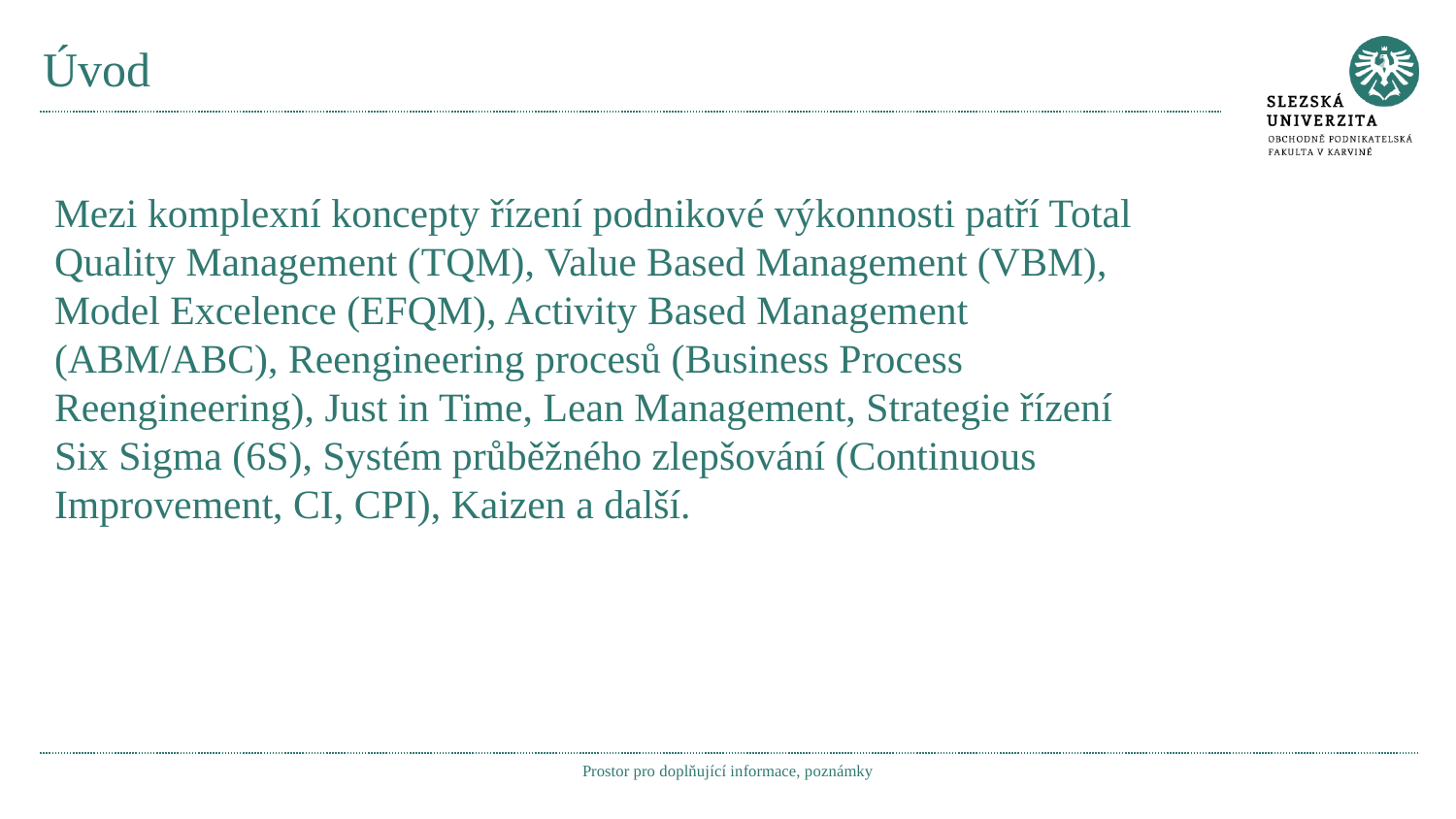

# Úvod
Mezi komplexní koncepty řízení podnikové výkonnosti patří Total Quality Management (TQM), Value Based Management (VBM), Model Excelence (EFQM), Activity Based Management (ABM/ABC), Reengineering procesů (Business Process Reengineering), Just in Time, Lean Management, Strategie řízení Six Sigma (6S), Systém průběžného zlepšování (Continuous Improvement, CI, CPI), Kaizen a další.

Prostor pro doplňující informace, poznámky